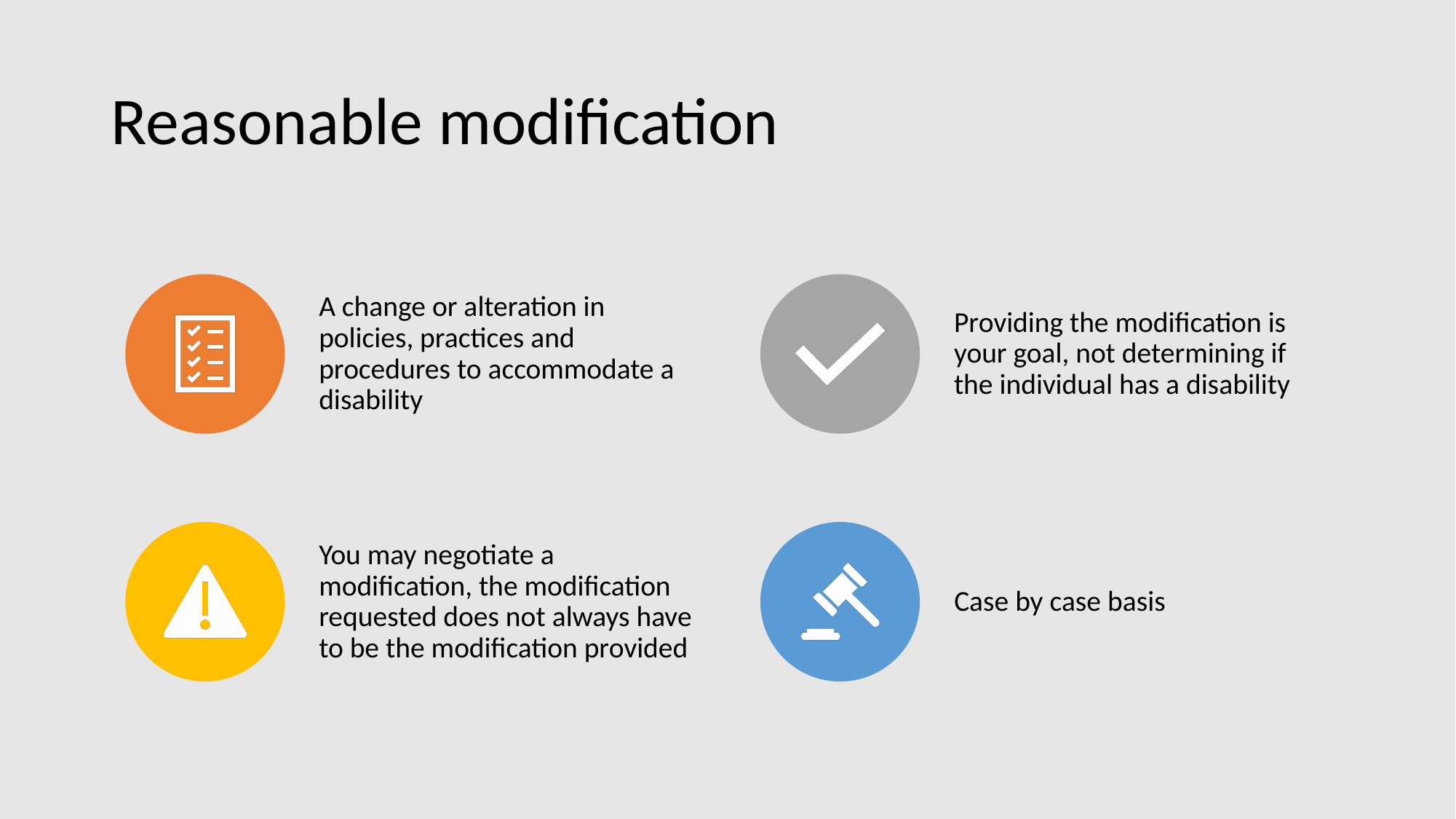

# Reasonable modification
A change or alteration in policies, practices and procedures to accommodate a disability
Providing the modification is your goal, not determining if the individual has a disability
You may negotiate a modification, the modification requested does not always have to be the modification provided
Case by case basis